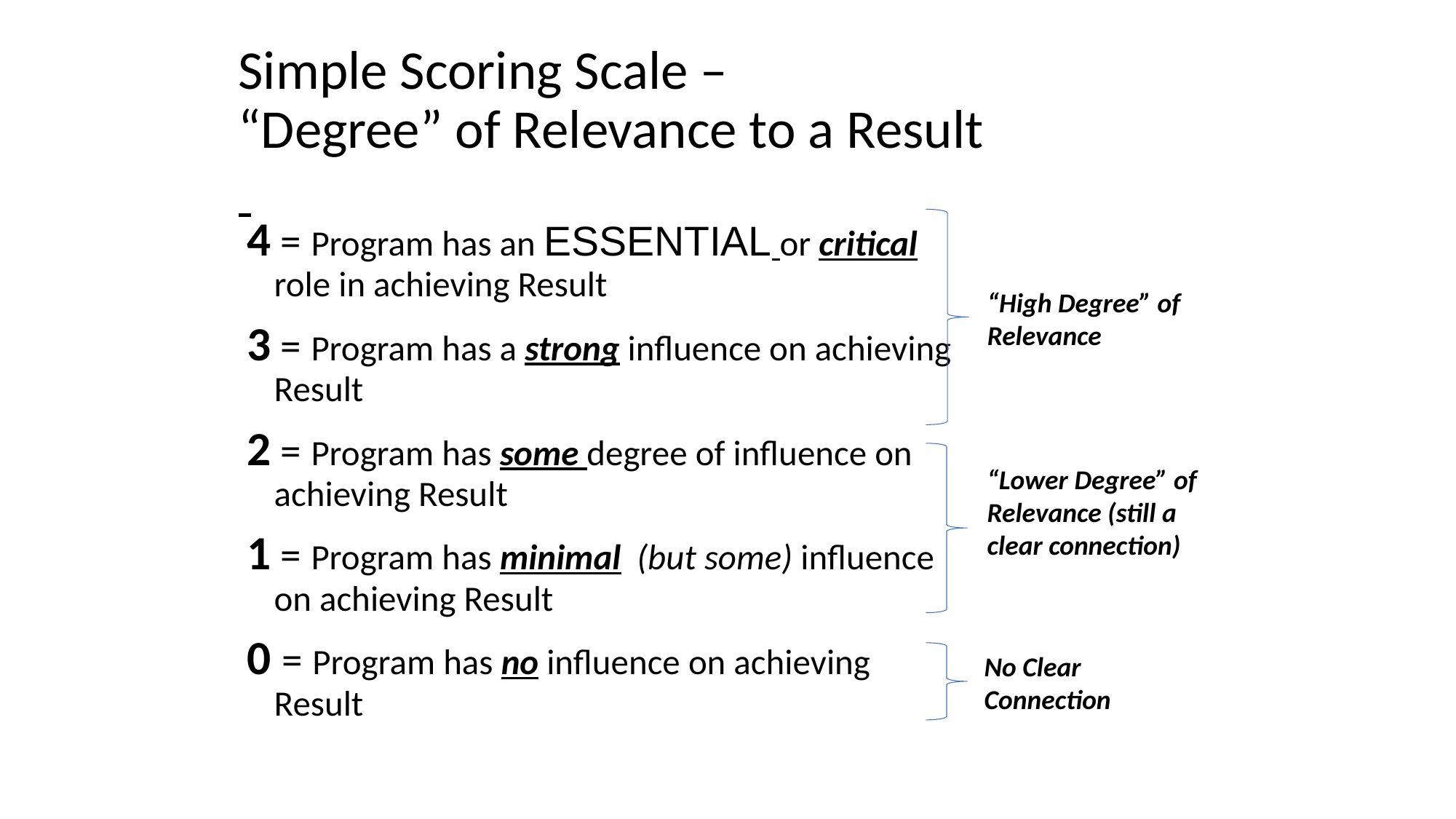

# Simple Scoring Scale – “Degree” of Relevance to a Result

4 = Program has an essential or critical role in achieving Result
3 = Program has a strong influence on achieving Result
2 = Program has some degree of influence on achieving Result
1 = Program has minimal  (but some) influence on achieving Result
0 = Program has no influence on achieving Result

“High Degree” of Relevance

“Lower Degree” of Relevance (still a clear connection)

No Clear Connection